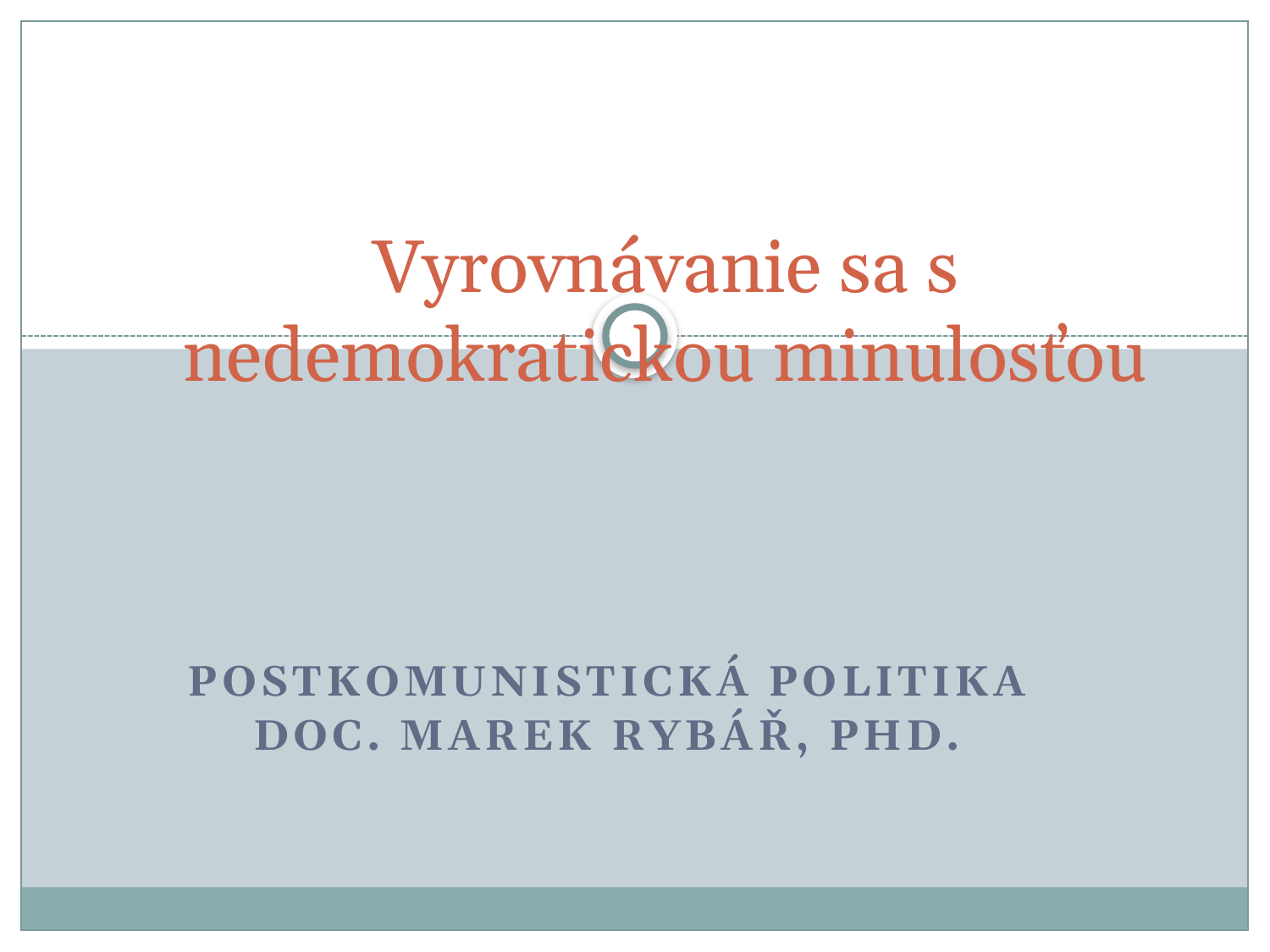

# Vyrovnávanie sa s nedemokratickou minulosťou

postkomunistická politika
Doc. Marek Rybář, PhD.